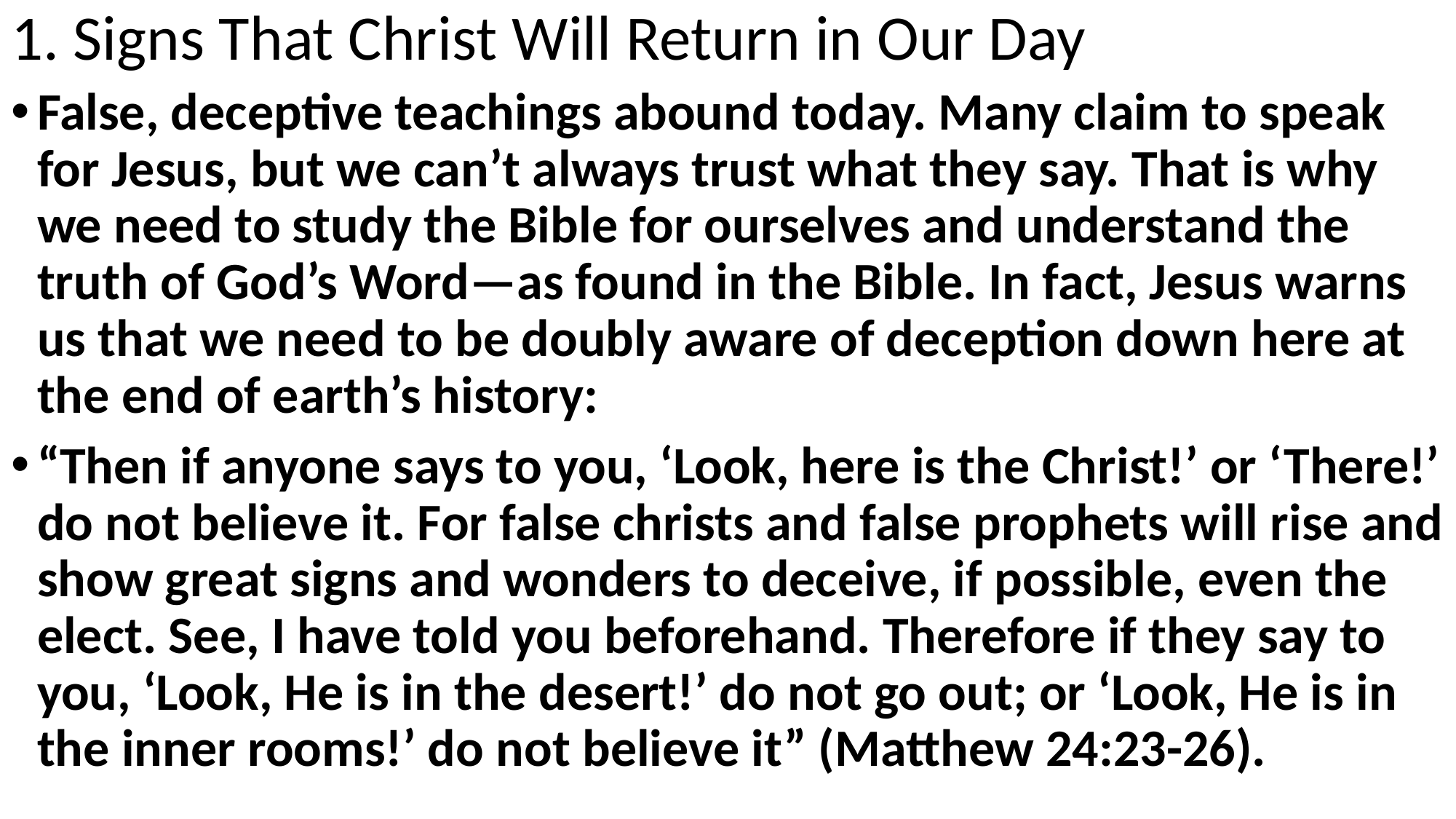

# 1. Signs That Christ Will Return in Our Day
False, deceptive teachings abound today. Many claim to speak for Jesus, but we can’t always trust what they say. That is why we need to study the Bible for ourselves and understand the truth of God’s Word—as found in the Bible. In fact, Jesus warns us that we need to be doubly aware of deception down here at the end of earth’s history:
“Then if anyone says to you, ‘Look, here is the Christ!’ or ‘There!’ do not believe it. For false christs and false prophets will rise and show great signs and wonders to deceive, if possible, even the elect. See, I have told you beforehand. Therefore if they say to you, ‘Look, He is in the desert!’ do not go out; or ‘Look, He is in the inner rooms!’ do not believe it” (Matthew 24:23-26).